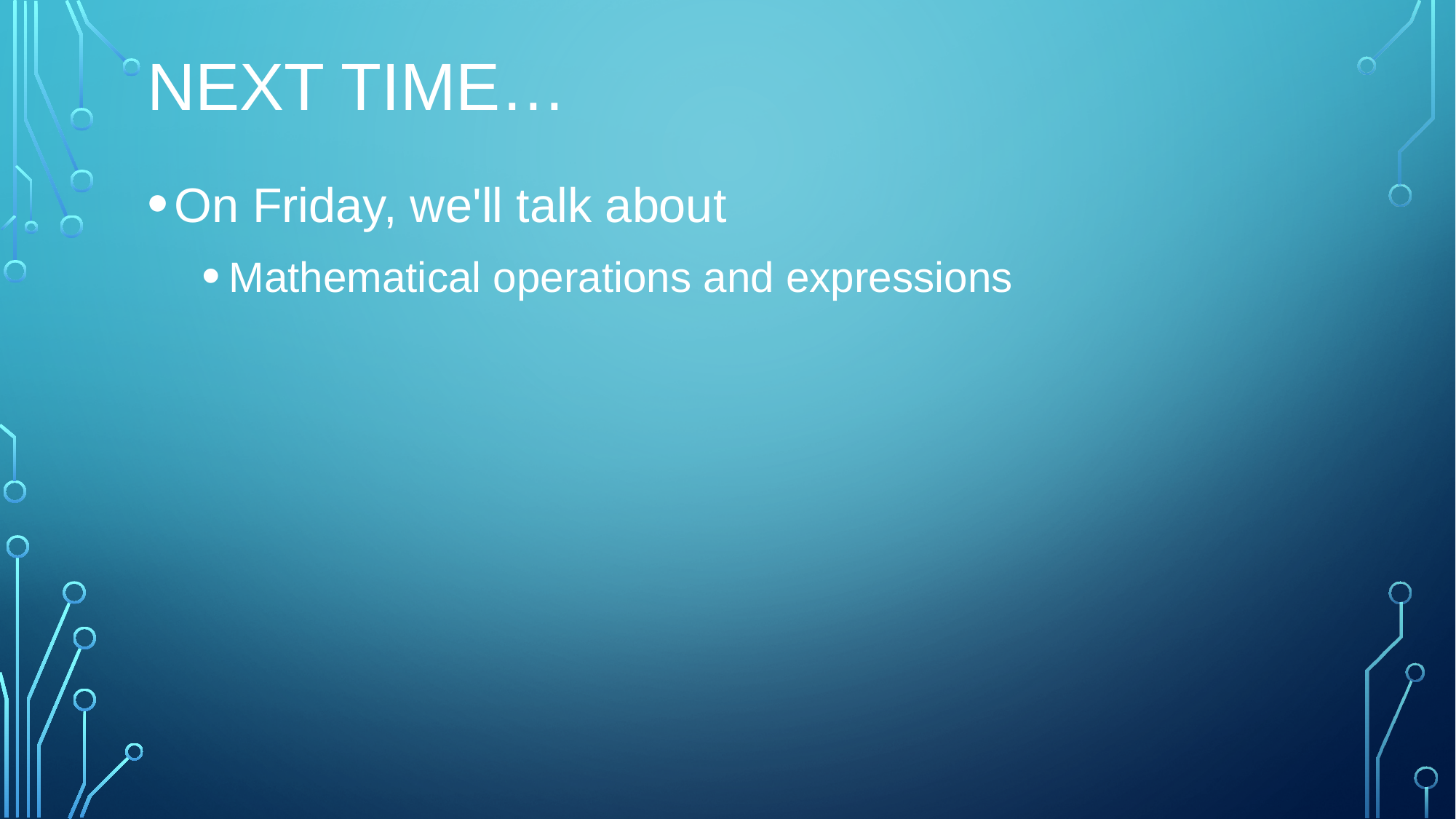

# Next time…
On Friday, we'll talk about
Mathematical operations and expressions